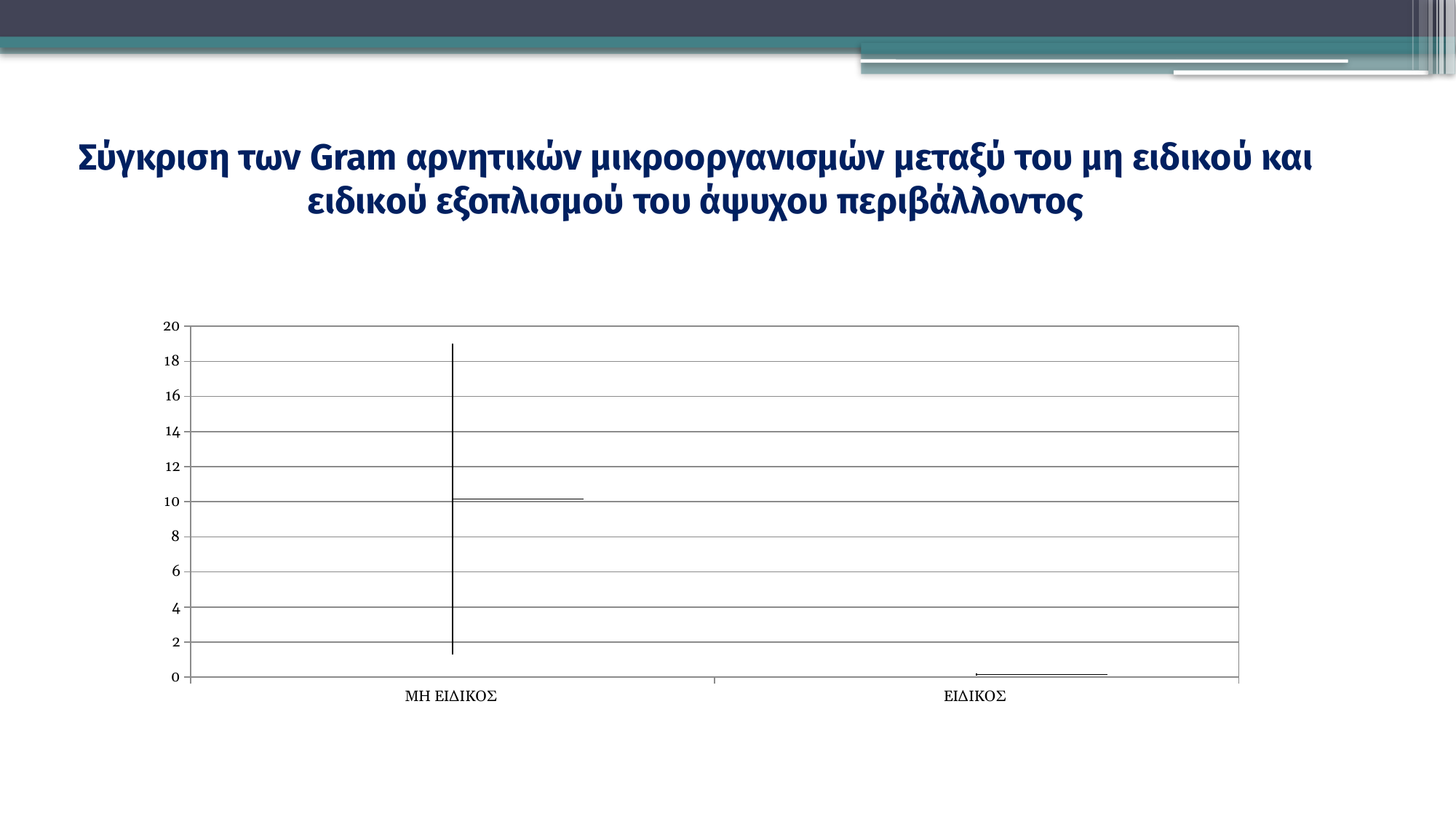

# Σύγκριση των Gram αρνητικών μικροοργανισμών μεταξύ του μη ειδικού και ειδικού εξοπλισμού του άψυχου περιβάλλοντος

[unsupported chart]